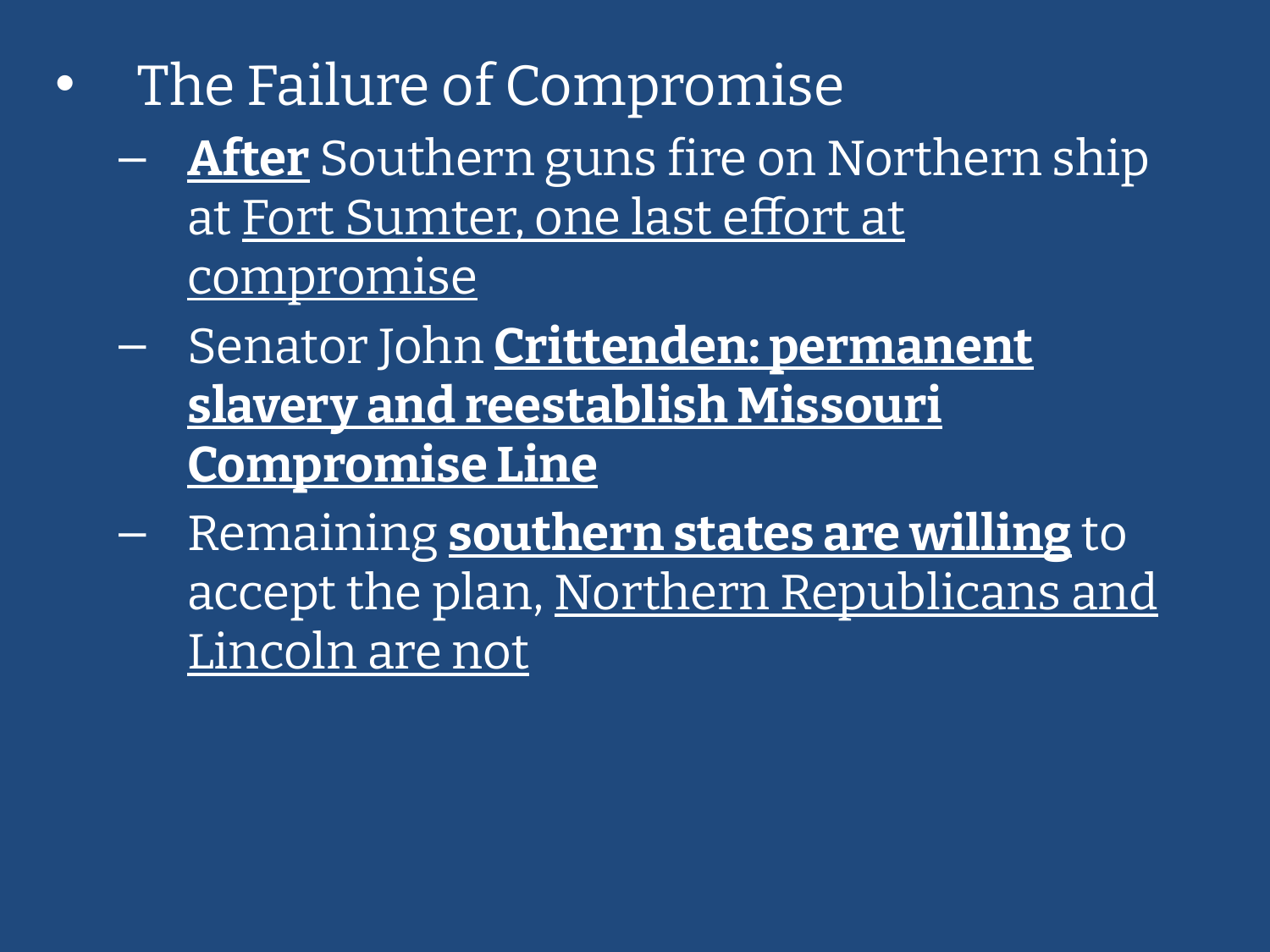

The Failure of Compromise
After Southern guns fire on Northern ship at Fort Sumter, one last effort at compromise
Senator John Crittenden: permanent slavery and reestablish Missouri Compromise Line
Remaining southern states are willing to accept the plan, Northern Republicans and Lincoln are not